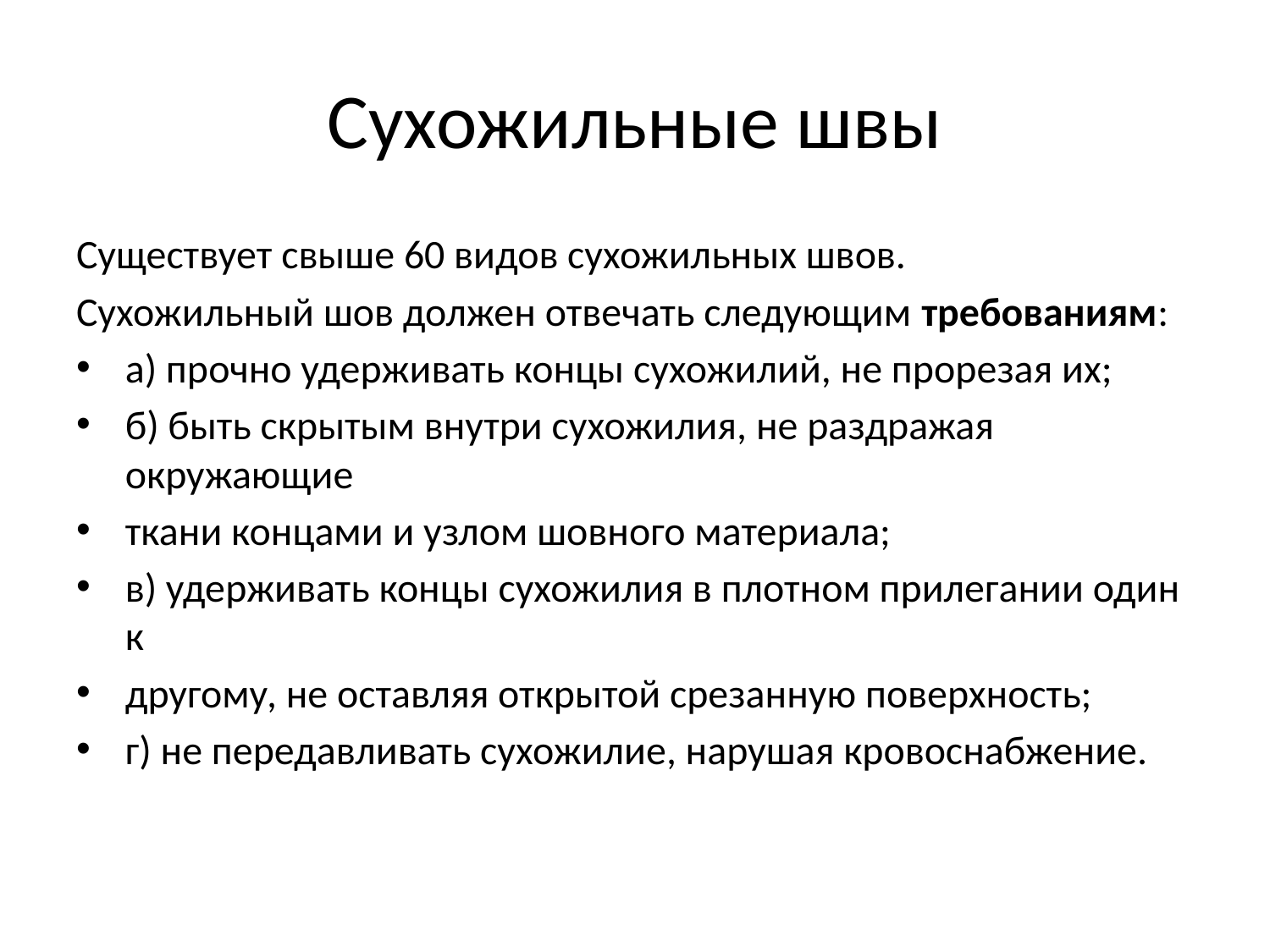

# Сухожильные швы
Существует свыше 60 видов сухожильных швов.
Сухожильный шов должен отвечать следующим требованиям:
а) прочно удерживать концы сухожилий, не прорезая их;
б) быть скрытым внутри сухожилия, не раздражая окружающие
ткани концами и узлом шовного материала;
в) удерживать концы сухожилия в плотном прилегании один к
другому, не оставляя открытой срезанную поверхность;
г) не передавливать сухожилие, нарушая кровоснабжение.